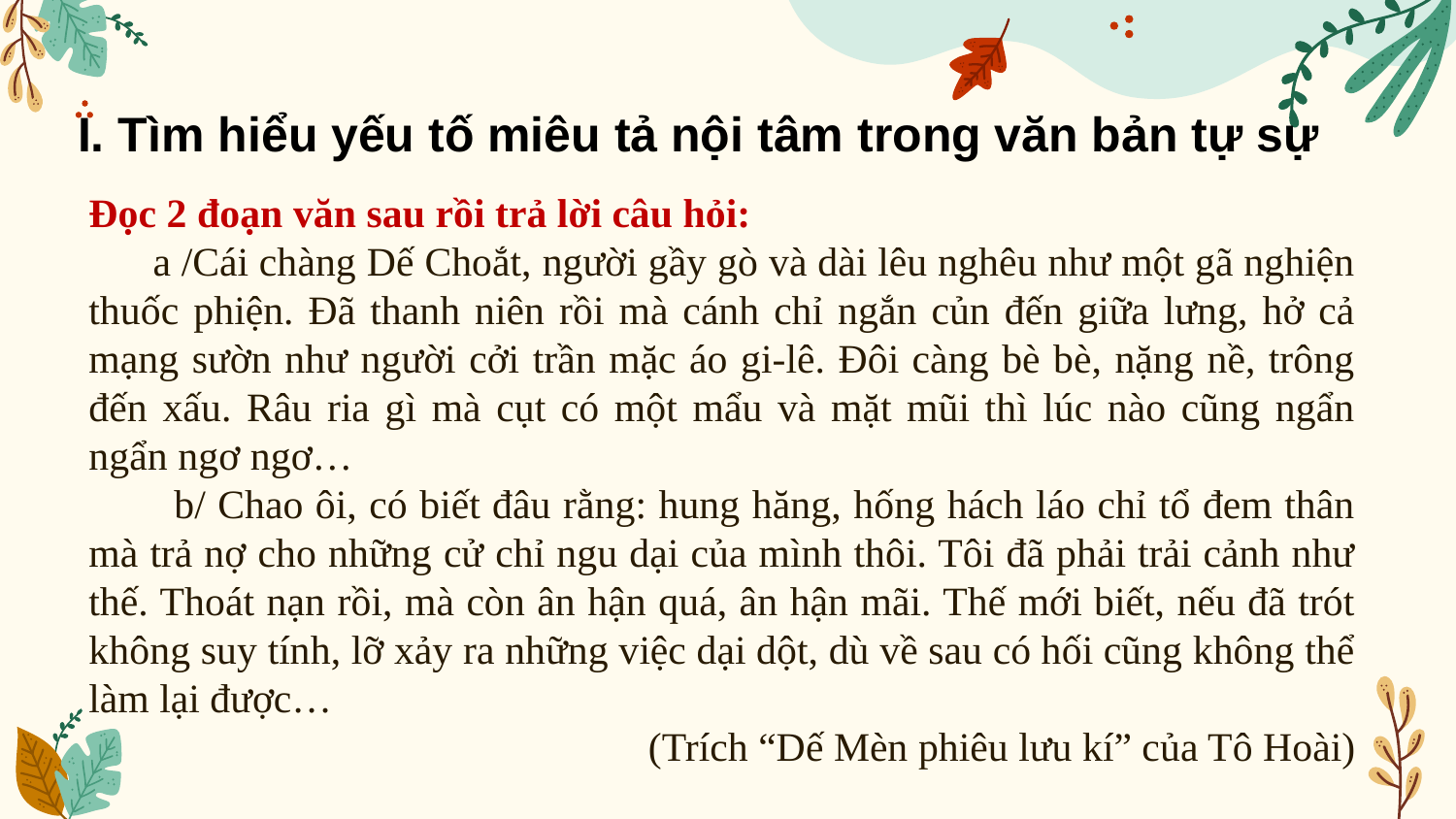

# I. Tìm hiểu yếu tố miêu tả nội tâm trong văn bản tự sự
Đọc 2 đoạn văn sau rồi trả lời câu hỏi:
      a /Cái chàng Dế Choắt, người gầy gò và dài lêu nghêu như một gã nghiện thuốc phiện. Đã thanh niên rồi mà cánh chỉ ngắn củn đến giữa lưng, hở cả mạng sườn như người cởi trần mặc áo gi-lê. Đôi càng bè bè, nặng nề, trông đến xấu. Râu ria gì mà cụt có một mẩu và mặt mũi thì lúc nào cũng ngẩn ngẩn ngơ ngơ…
       b/ Chao ôi, có biết đâu rằng: hung hăng, hống hách láo chỉ tổ đem thân mà trả nợ cho những cử chỉ ngu dại của mình thôi. Tôi đã phải trải cảnh như thế. Thoát nạn rồi, mà còn ân hận quá, ân hận mãi. Thế mới biết, nếu đã trót không suy tính, lỡ xảy ra những việc dại dột, dù về sau có hối cũng không thể làm lại được…
          (Trích “Dế Mèn phiêu lưu kí” của Tô Hoài)